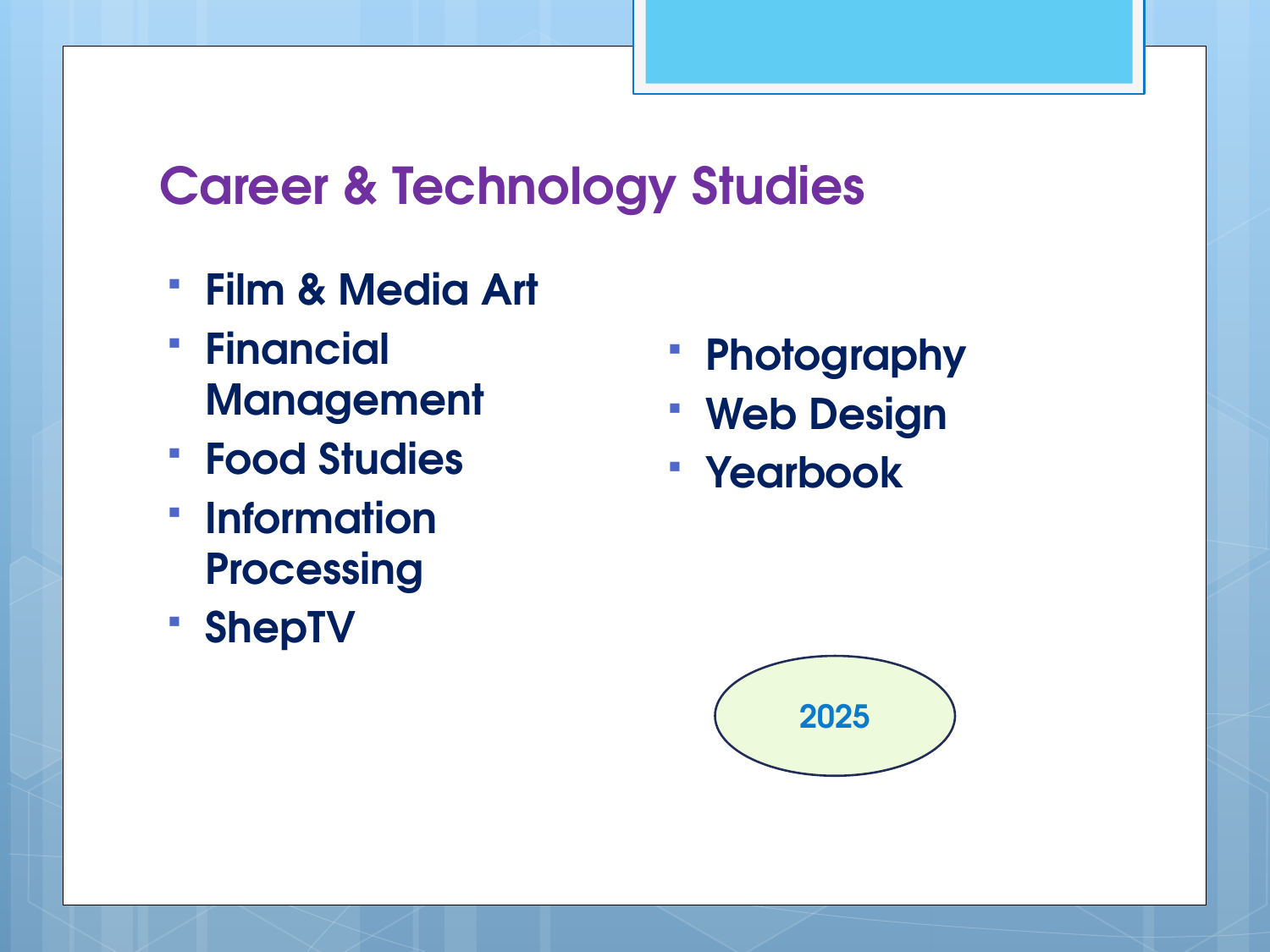

# Career & Technology Studies
Film & Media Art
Financial Management
Food Studies
Information Processing
ShepTV

Photography
Web Design
Yearbook
2025